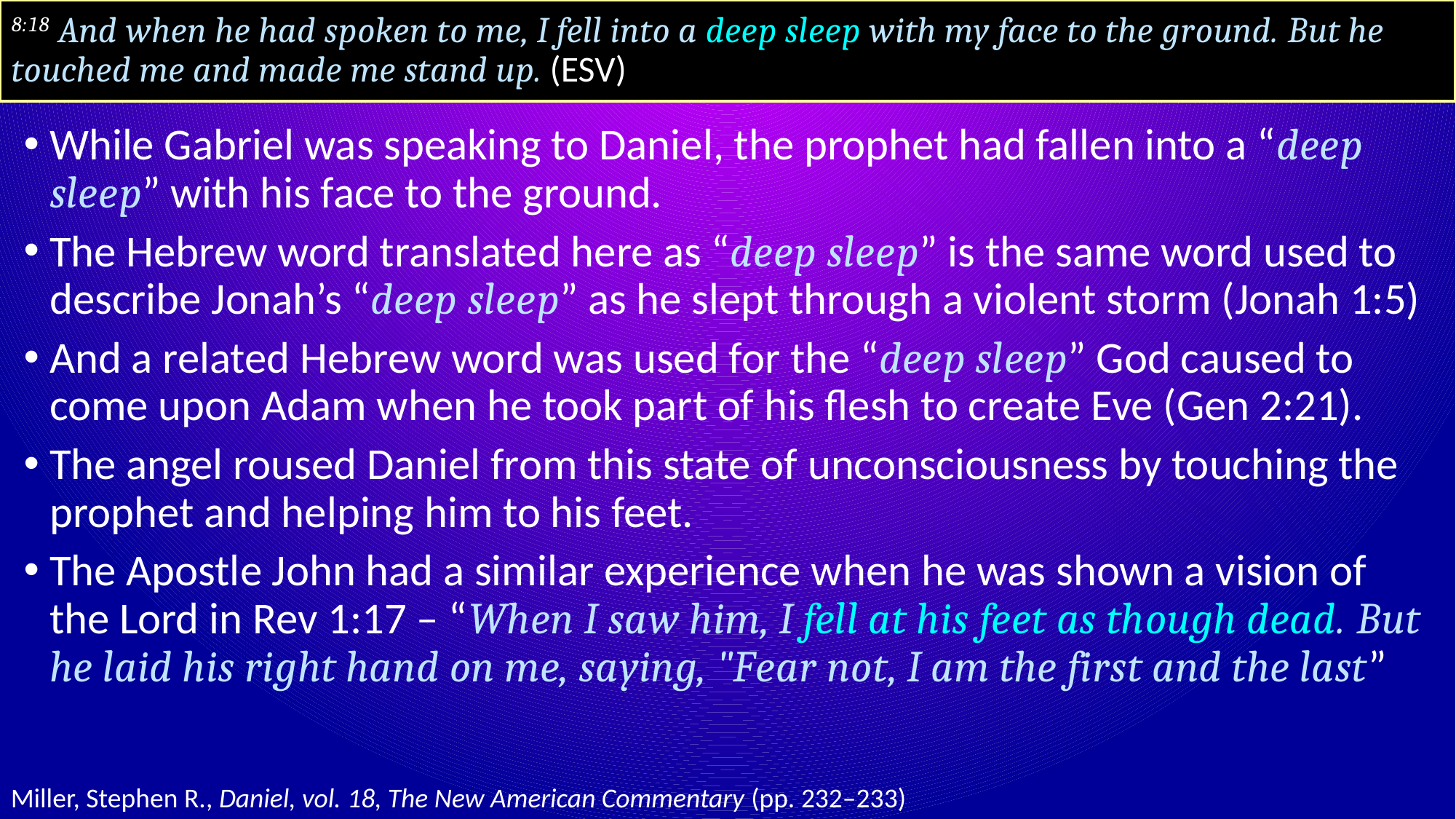

# 8:18 And when he had spoken to me, I fell into a deep sleep with my face to the ground. But he touched me and made me stand up. (ESV)
While Gabriel was speaking to Daniel, the prophet had fallen into a “deep sleep” with his face to the ground.
The Hebrew word translated here as “deep sleep” is the same word used to describe Jonah’s “deep sleep” as he slept through a violent storm (Jonah 1:5)
And a related Hebrew word was used for the “deep sleep” God caused to come upon Adam when he took part of his flesh to create Eve (Gen 2:21).
The angel roused Daniel from this state of unconsciousness by touching the prophet and helping him to his feet.
The Apostle John had a similar experience when he was shown a vision of the Lord in Rev 1:17 – “When I saw him, I fell at his feet as though dead. But he laid his right hand on me, saying, "Fear not, I am the first and the last”
Miller, Stephen R., Daniel, vol. 18, The New American Commentary (pp. 232–233)